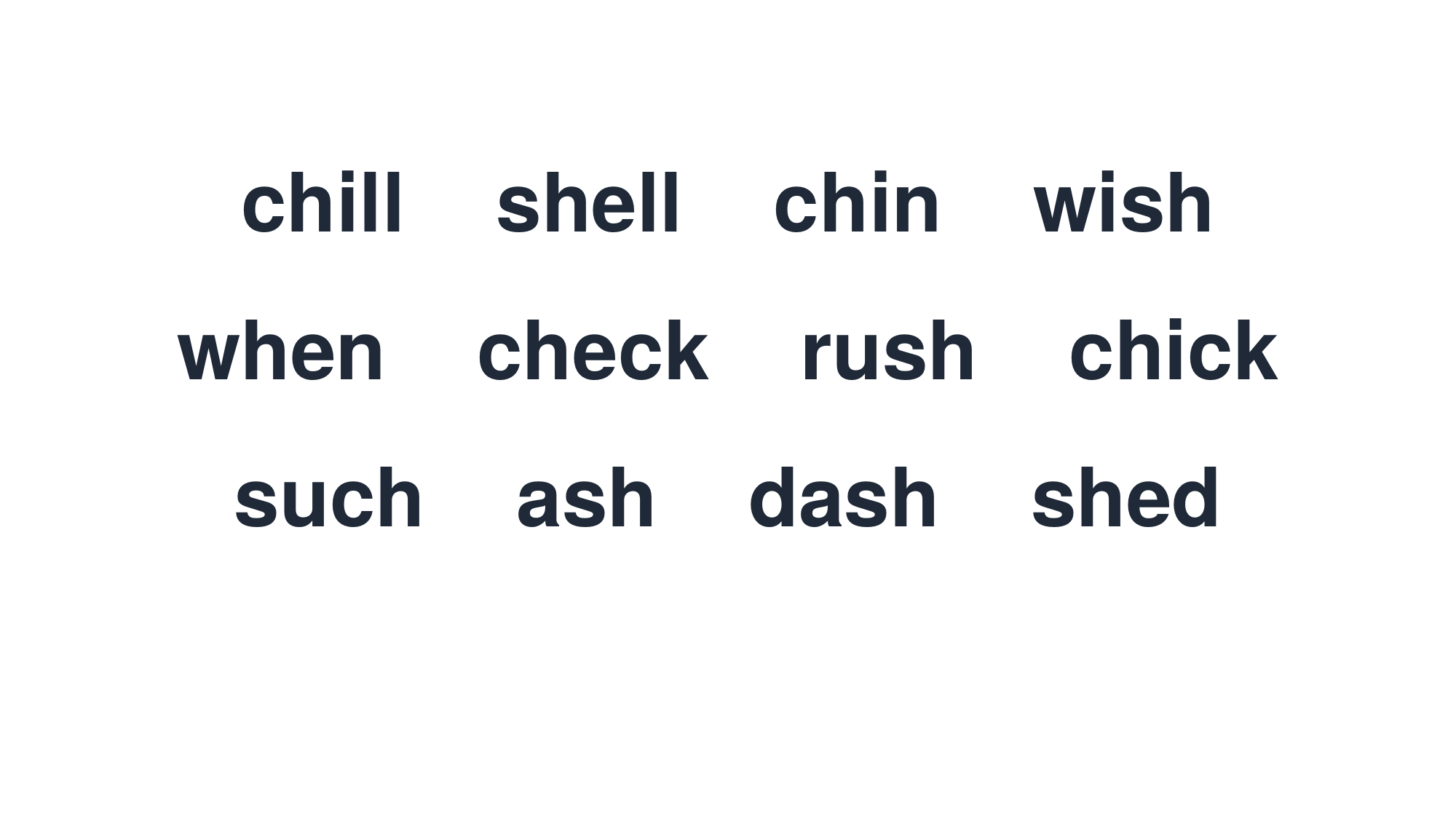

chill    shell    chin    wish
when    check    rush    chick
such    ash    dash    shed